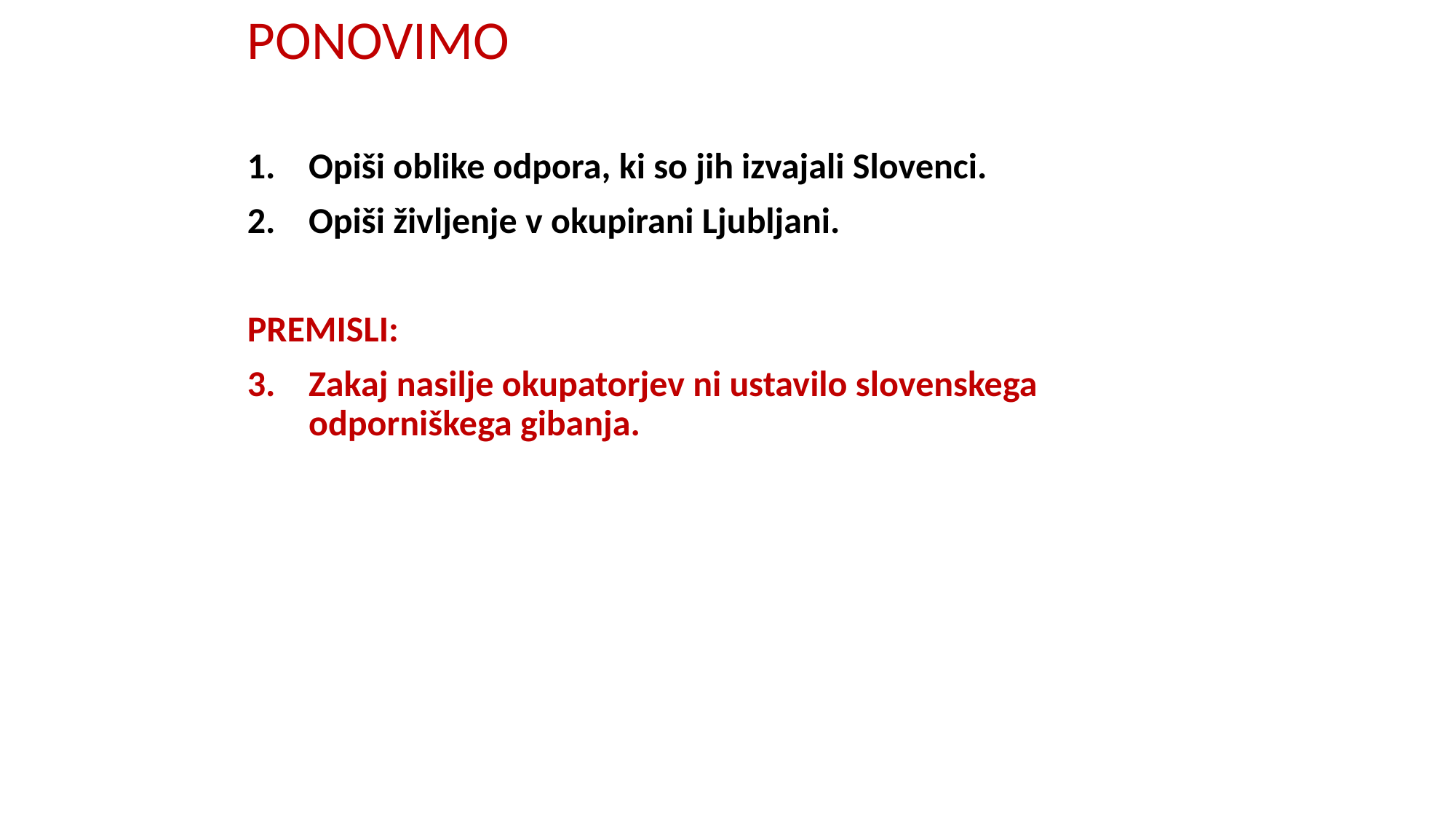

# PONOVIMO

Opiši oblike odpora, ki so jih izvajali Slovenci.
Opiši življenje v okupirani Ljubljani.

PREMISLI:
Zakaj nasilje okupatorjev ni ustavilo slovenskega odporniškega gibanja.